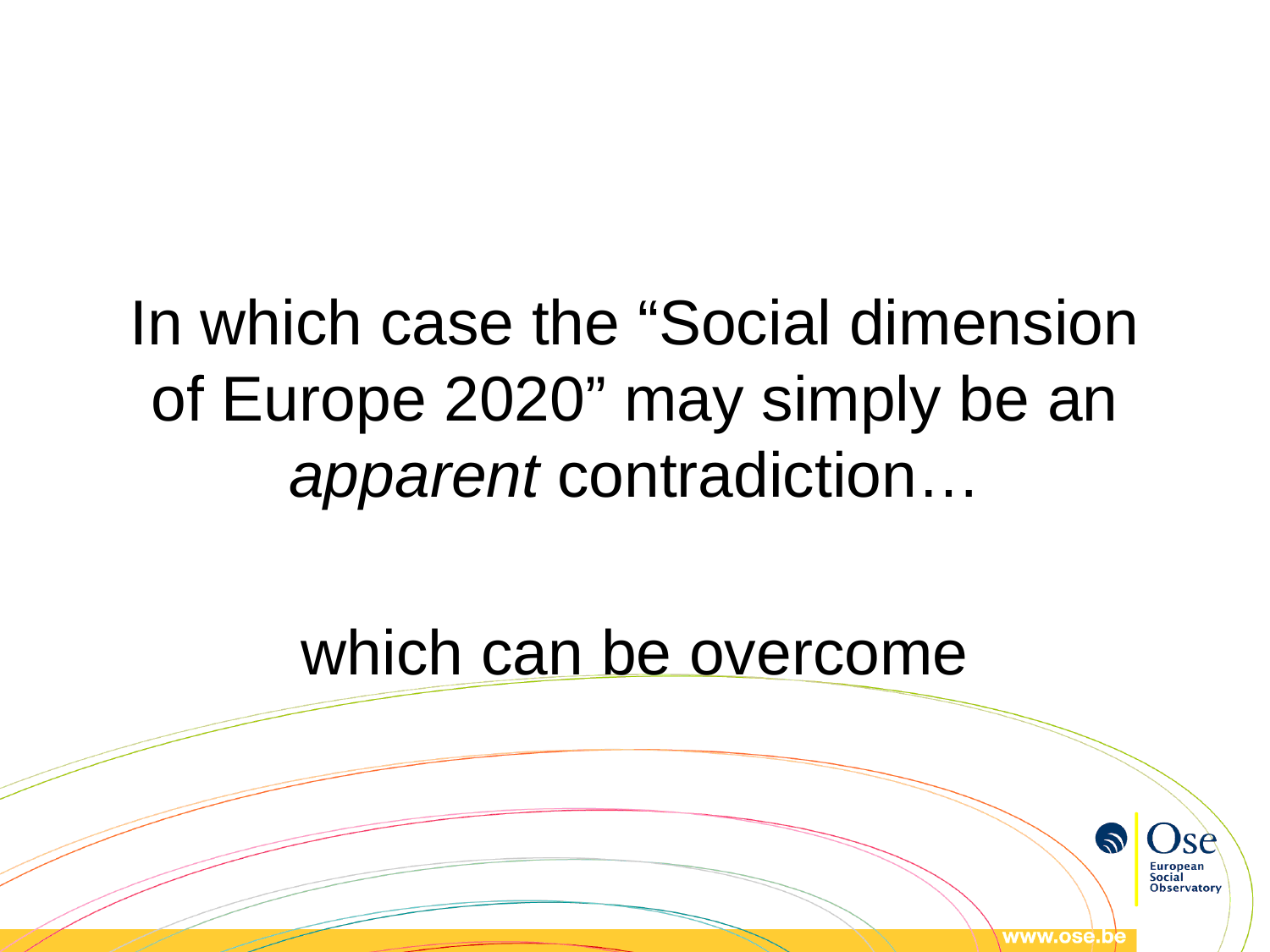

In which case the “Social dimension of Europe 2020” may simply be an apparent contradiction…

which can be overcome